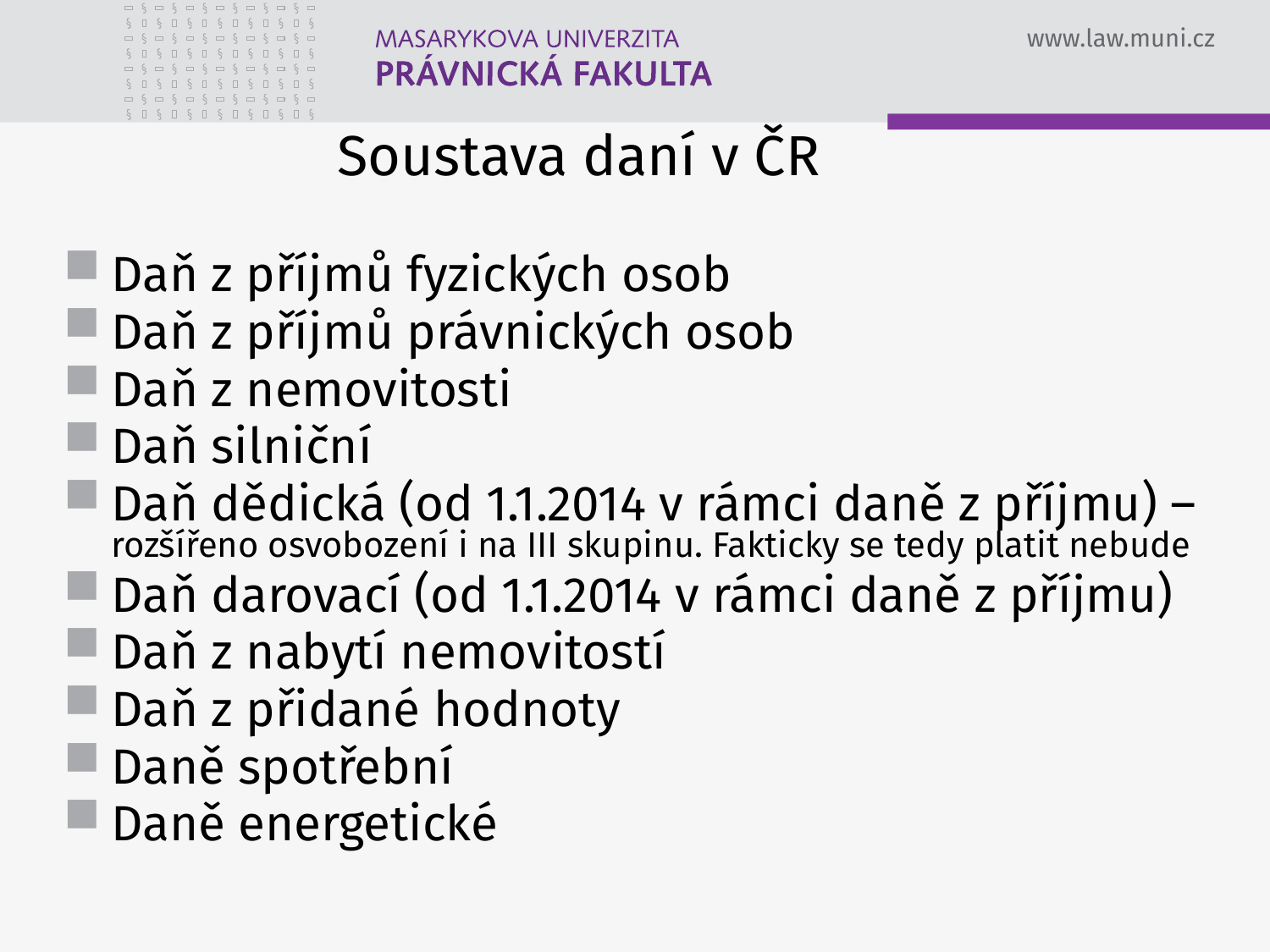

# Soustava daní v ČR
Daň z příjmů fyzických osob
Daň z příjmů právnických osob
Daň z nemovitosti
Daň silniční
Daň dědická (od 1.1.2014 v rámci daně z příjmu) – rozšířeno osvobození i na III skupinu. Fakticky se tedy platit nebude
Daň darovací (od 1.1.2014 v rámci daně z příjmu)
Daň z nabytí nemovitostí
Daň z přidané hodnoty
Daně spotřební
Daně energetické